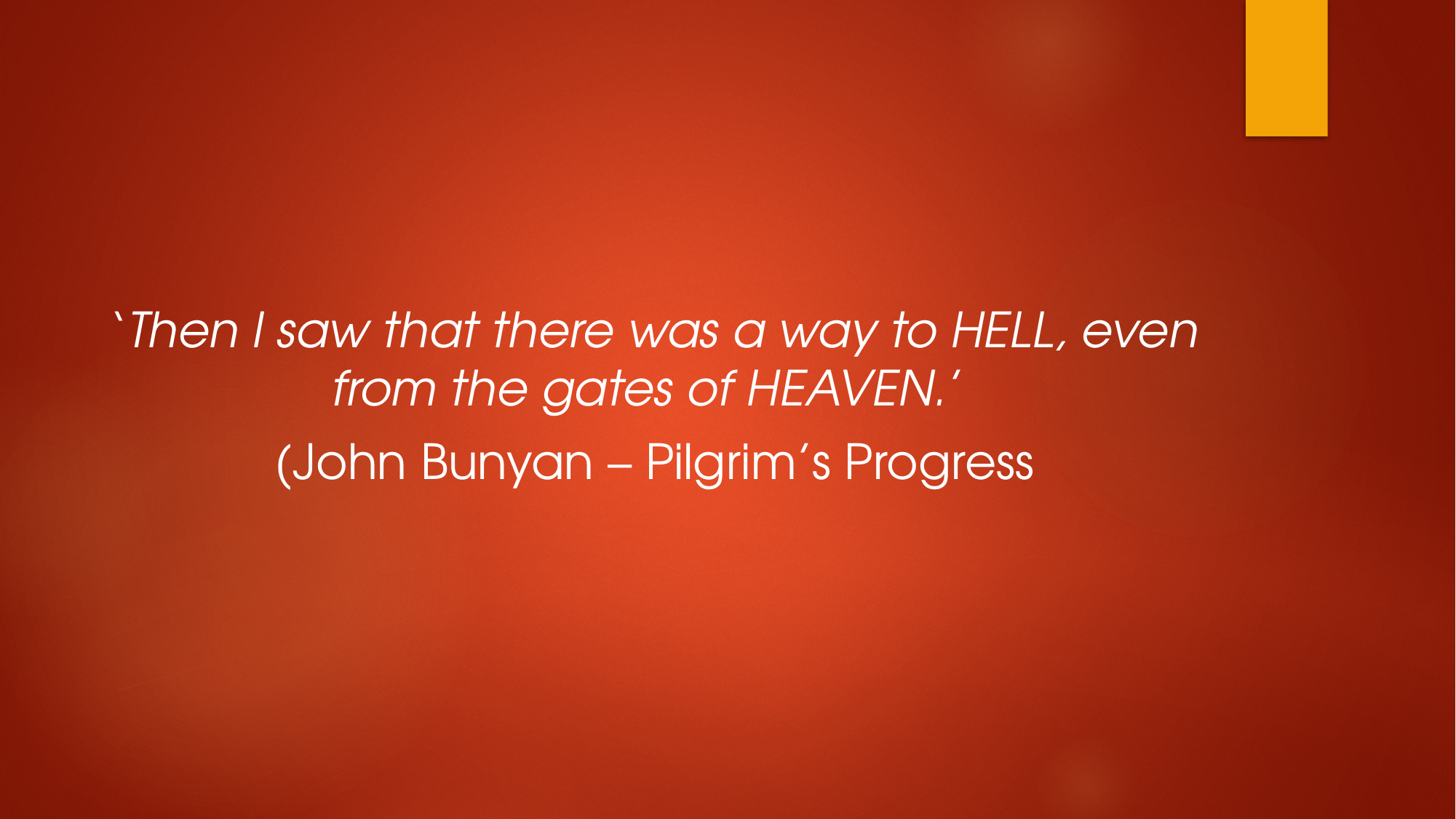

‘Then I saw that there was a way to HELL, even from the gates of HEAVEN.’
(John Bunyan – Pilgrim’s Progress